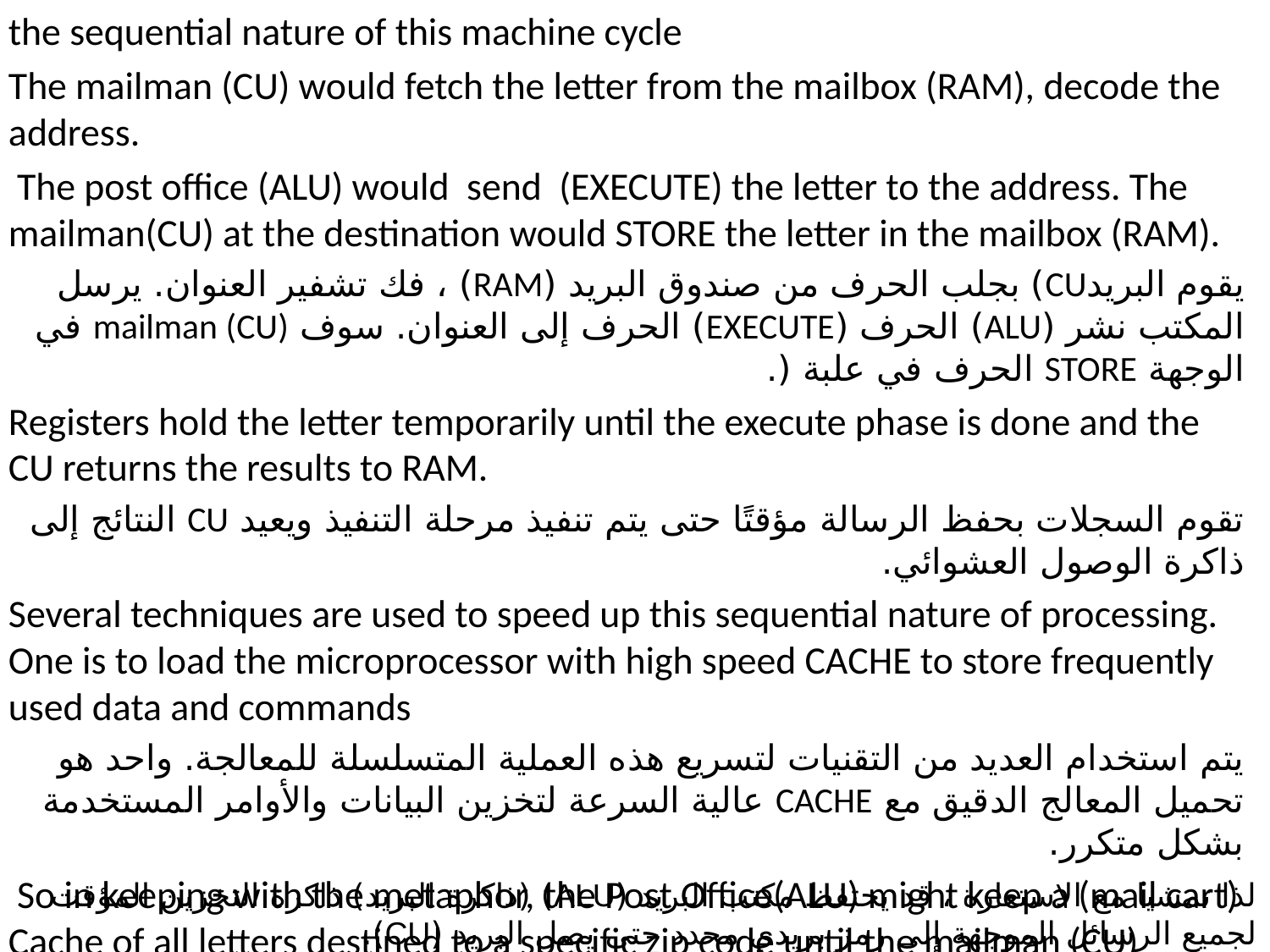

the sequential nature of this machine cycle
The mailman (CU) would fetch the letter from the mailbox (RAM), decode the address.
 The post office (ALU) would  send  (EXECUTE) the letter to the address. The mailman(CU) at the destination would STORE the letter in the mailbox (RAM).
يقوم البريدCU) بجلب الحرف من صندوق البريد (RAM) ، فك تشفير العنوان. يرسل المكتب نشر (ALU) الحرف (EXECUTE) الحرف إلى العنوان. سوف mailman (CU) في الوجهة STORE الحرف في علبة (.
Registers hold the letter temporarily until the execute phase is done and the CU returns the results to RAM.
تقوم السجلات بحفظ الرسالة مؤقتًا حتى يتم تنفيذ مرحلة التنفيذ ويعيد CU النتائج إلى ذاكرة الوصول العشوائي.
Several techniques are used to speed up this sequential nature of processing. One is to load the microprocessor with high speed CACHE to store frequently used data and commands
يتم استخدام العديد من التقنيات لتسريع هذه العملية المتسلسلة للمعالجة. واحد هو تحميل المعالج الدقيق مع CACHE عالية السرعة لتخزين البيانات والأوامر المستخدمة بشكل متكرر.
 So in keeping with the metaphor, the Post Office(ALU) might keep a (mail cart) Cache of all letters destined to a specific zip code until the mailman (CU) arrives.
لذا تمشيا مع الاستعارة ، قد يحتفظ مكتب البريد (ALU) (ذاكرة البريد) ذاكرة التخزين المؤقت لجميع الرسائل الموجهة إلى رمز بريدي محدد حتى يصل البريد (CU).